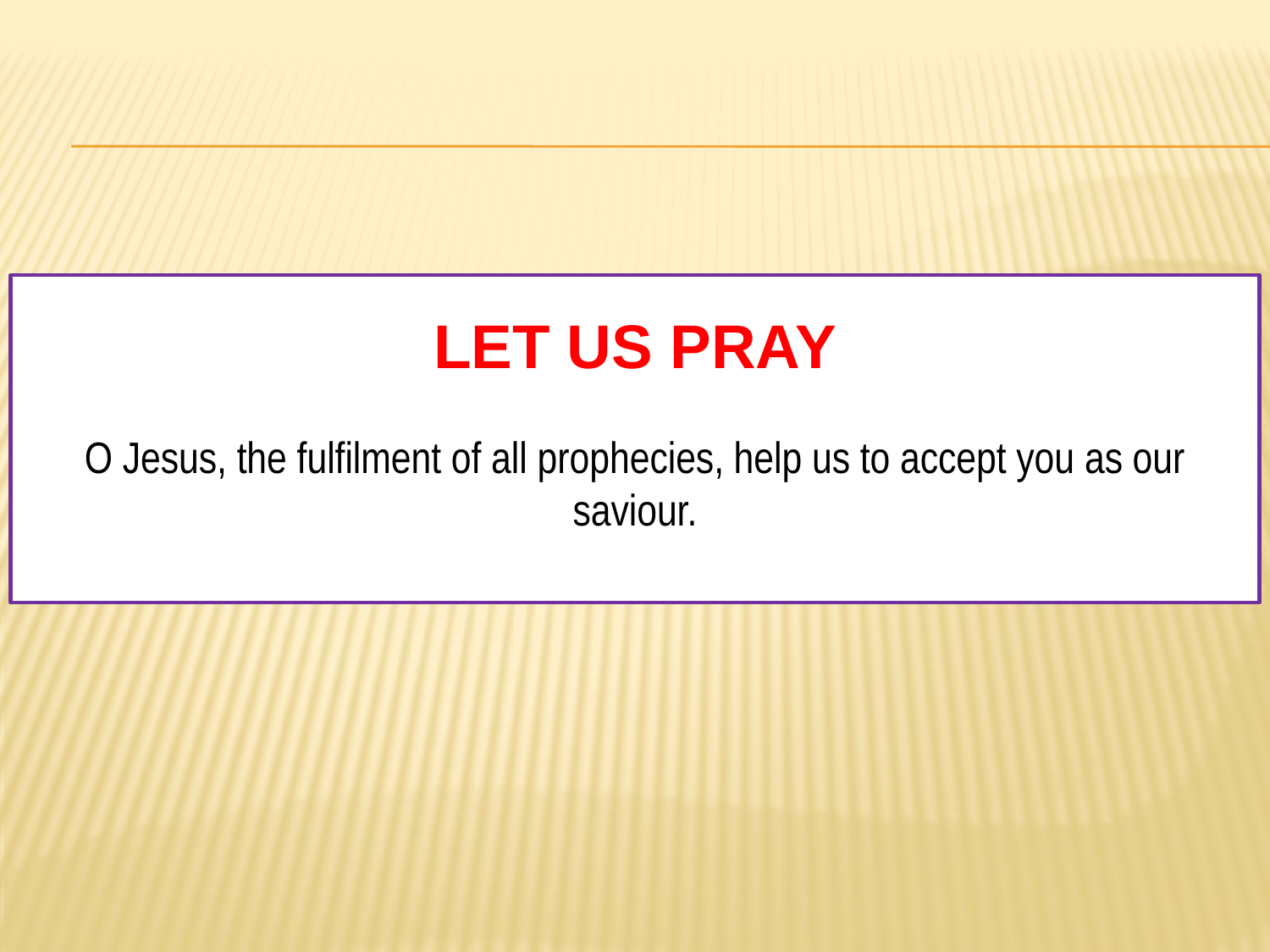

# Let us pray
O Jesus, the fulfilment of all prophecies, help us to accept you as our saviour.